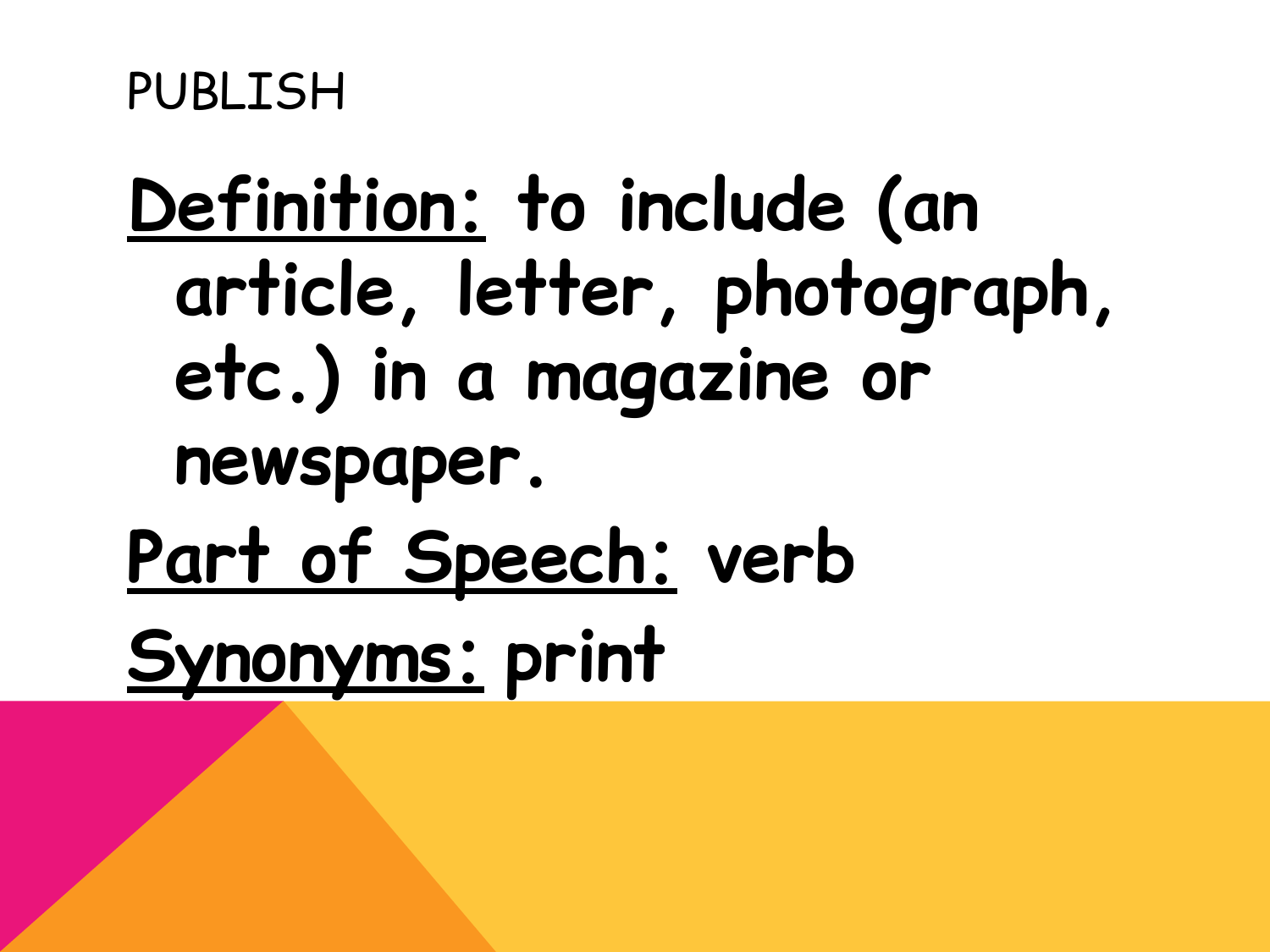

# publish
Definition: to include (an article, letter, photograph, etc.) in a magazine or newspaper.
Part of Speech: verb
Synonyms: print